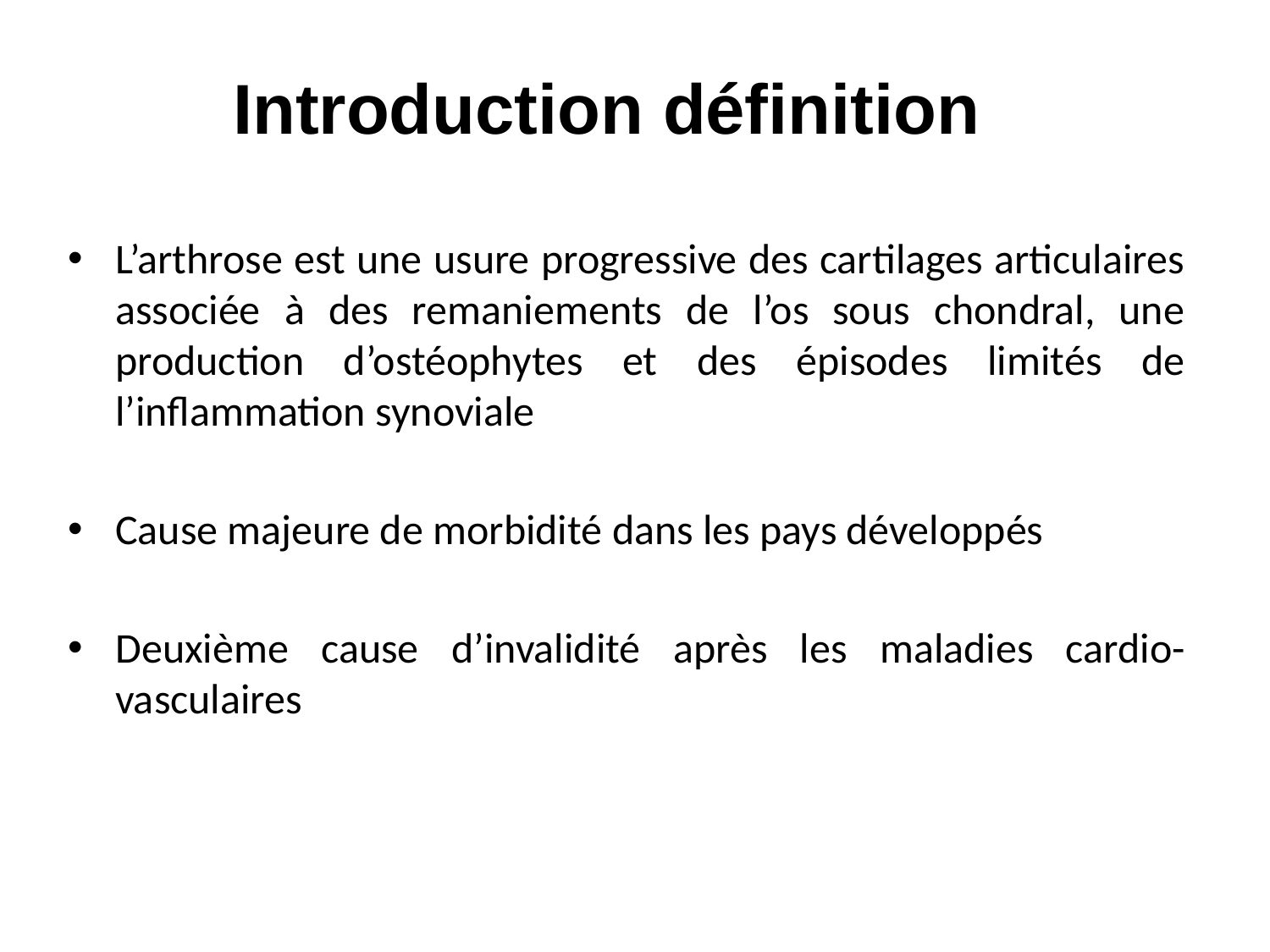

# Introduction définition

L’arthrose est une usure progressive des cartilages articulaires associée à des remaniements de l’os sous chondral, une production d’ostéophytes et des épisodes limités de l’inflammation synoviale

Cause majeure de morbidité dans les pays développés

Deuxième cause d’invalidité après les maladies cardio-vasculaires